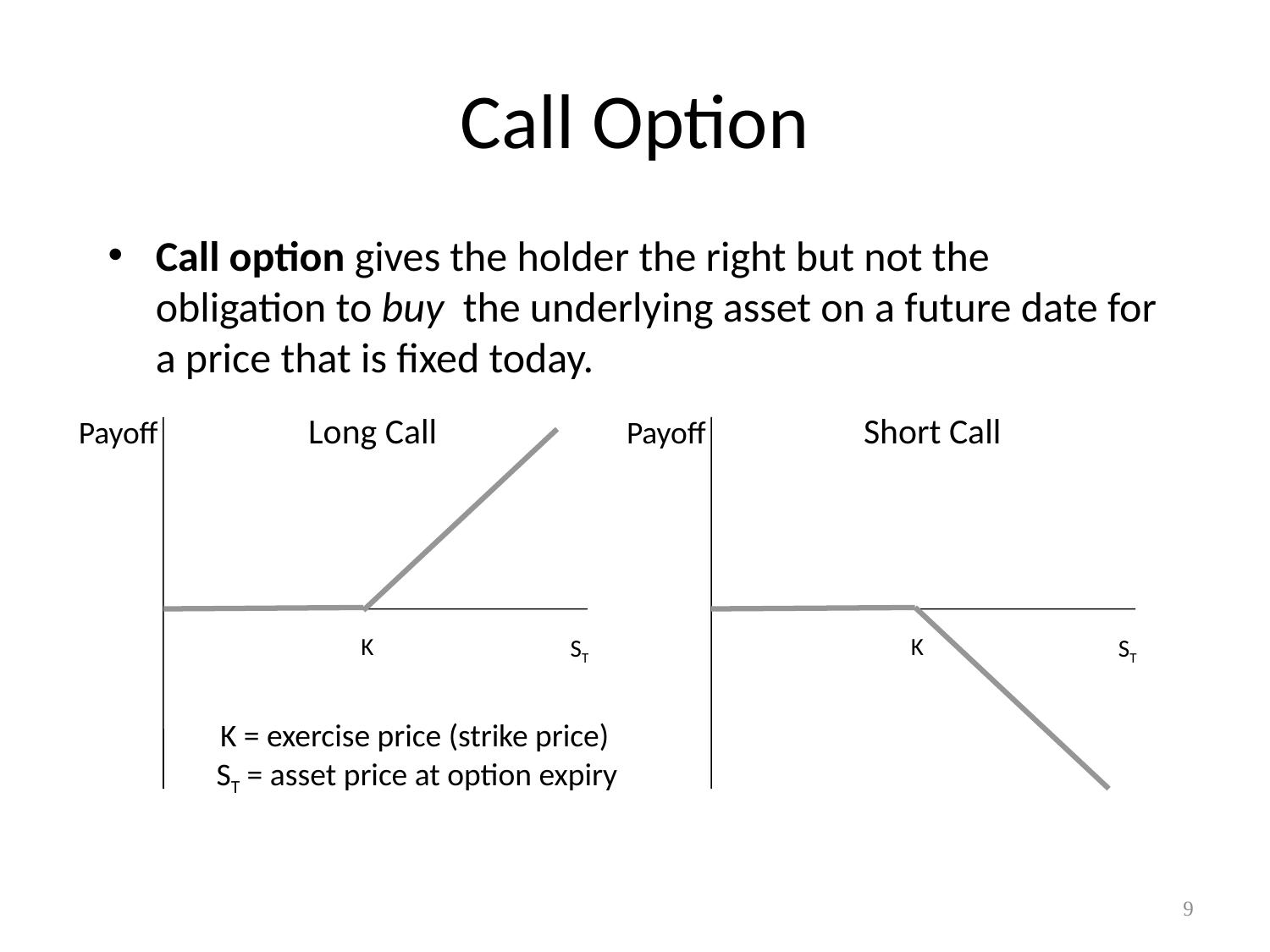

# Call Option
Call option gives the holder the right but not the obligation to buy  the underlying asset on a future date for a price that is fixed today.

Long Call
Short Call
Payoff
Payoff

K
K
ST
ST
K = exercise price (strike price)
ST = asset price at option expiry
9